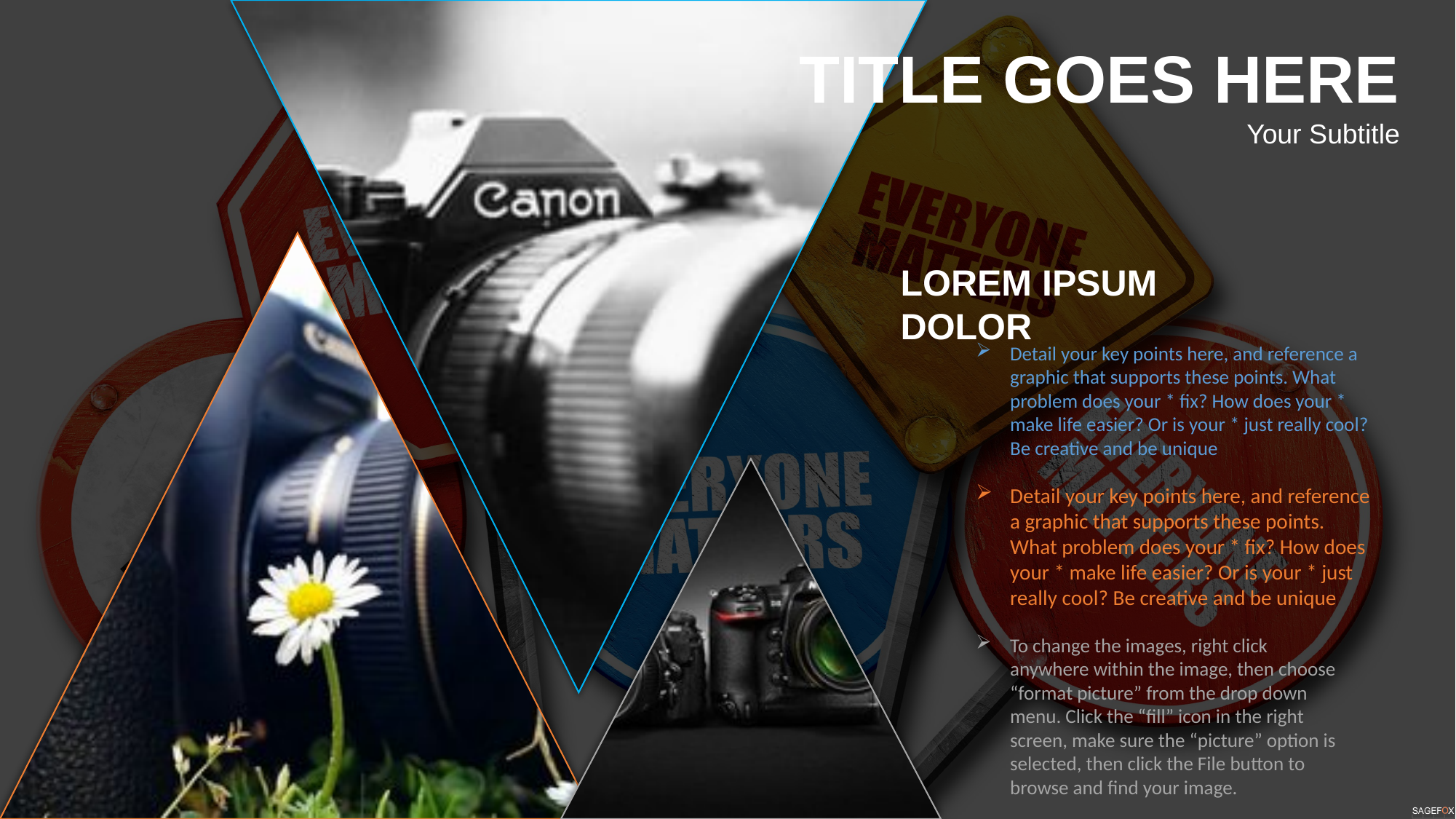

TITLE GOES HERE
Your Subtitle

LOREM IPSUM DOLOR
Detail your key points here, and reference a graphic that supports these points. What problem does your * fix? How does your * make life easier? Or is your * just really cool? Be creative and be unique

Detail your key points here, and reference a graphic that supports these points. What problem does your * fix? How does your * make life easier? Or is your * just really cool? Be creative and be unique
To change the images, right click anywhere within the image, then choose “format picture” from the drop down menu. Click the “fill” icon in the right screen, make sure the “picture” option is selected, then click the File button to browse and find your image.